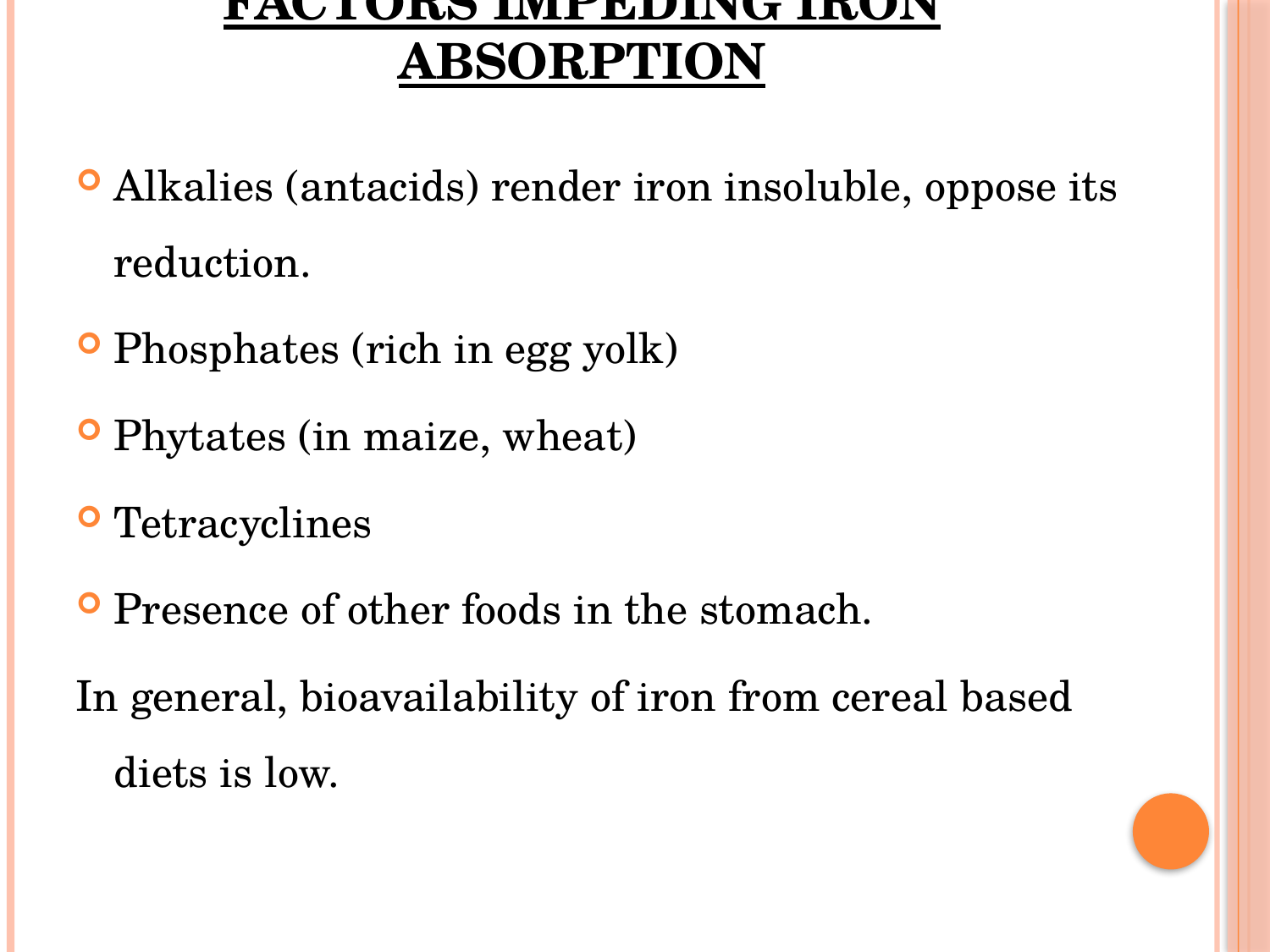

# Factors impeding iron absorption
Alkalies (antacids) render iron insoluble, oppose its reduction.
Phosphates (rich in egg yolk)
Phytates (in maize, wheat)
Tetracyclines
Presence of other foods in the stomach.
In general, bioavailability of iron from cereal based diets is low.